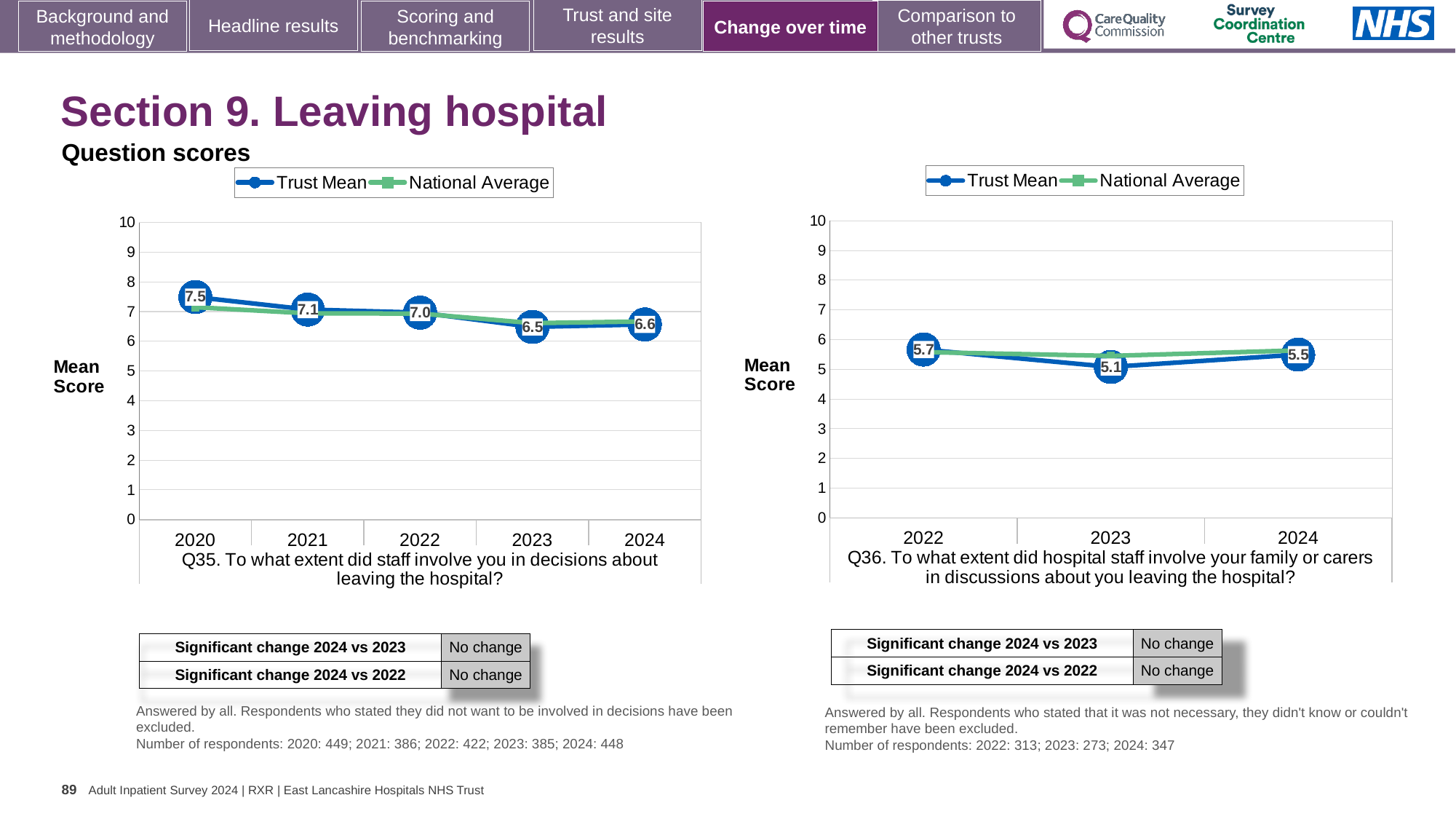

# Section 9. Leaving hospital
Question scores

### Chart

| Category | Trust Mean | National Average |
|---|---|---|
| 2022 | 5.666199215907271 | 5.580055020765087 |
| 2023 | 5.080501936775066 | 5.451676179215576 |
| 2024 | 5.496283761725192 | 5.636999691765052 |

### Chart

| Category | Trust Mean | National Average |
|---|---|---|
| 2020 | 7.490171103272518 | 7.147980493225688 |
| 2021 | 7.069453215845337 | 6.942881082282427 |
| 2022 | 6.96685638889415 | 6.934191277792261 |
| 2023 | 6.484636662112053 | 6.61286261178177 |
| 2024 | 6.56831064456004 | 6.668295380326844 |
| Significant change 2024 vs 2023 | No change |
| --- | --- |
| Significant change 2024 vs 2022 | No change |
| Significant change 2024 vs 2023 | No change |
| --- | --- |
| Significant change 2024 vs 2022 | No change |
Answered by all. Respondents who stated they did not want to be involved in decisions have been excluded.
Number of respondents: 2020: 449; 2021: 386; 2022: 422; 2023: 385; 2024: 448

Answered by all. Respondents who stated that it was not necessary, they didn't know or couldn't remember have been excluded.
Number of respondents: 2022: 313; 2023: 273; 2024: 347

89